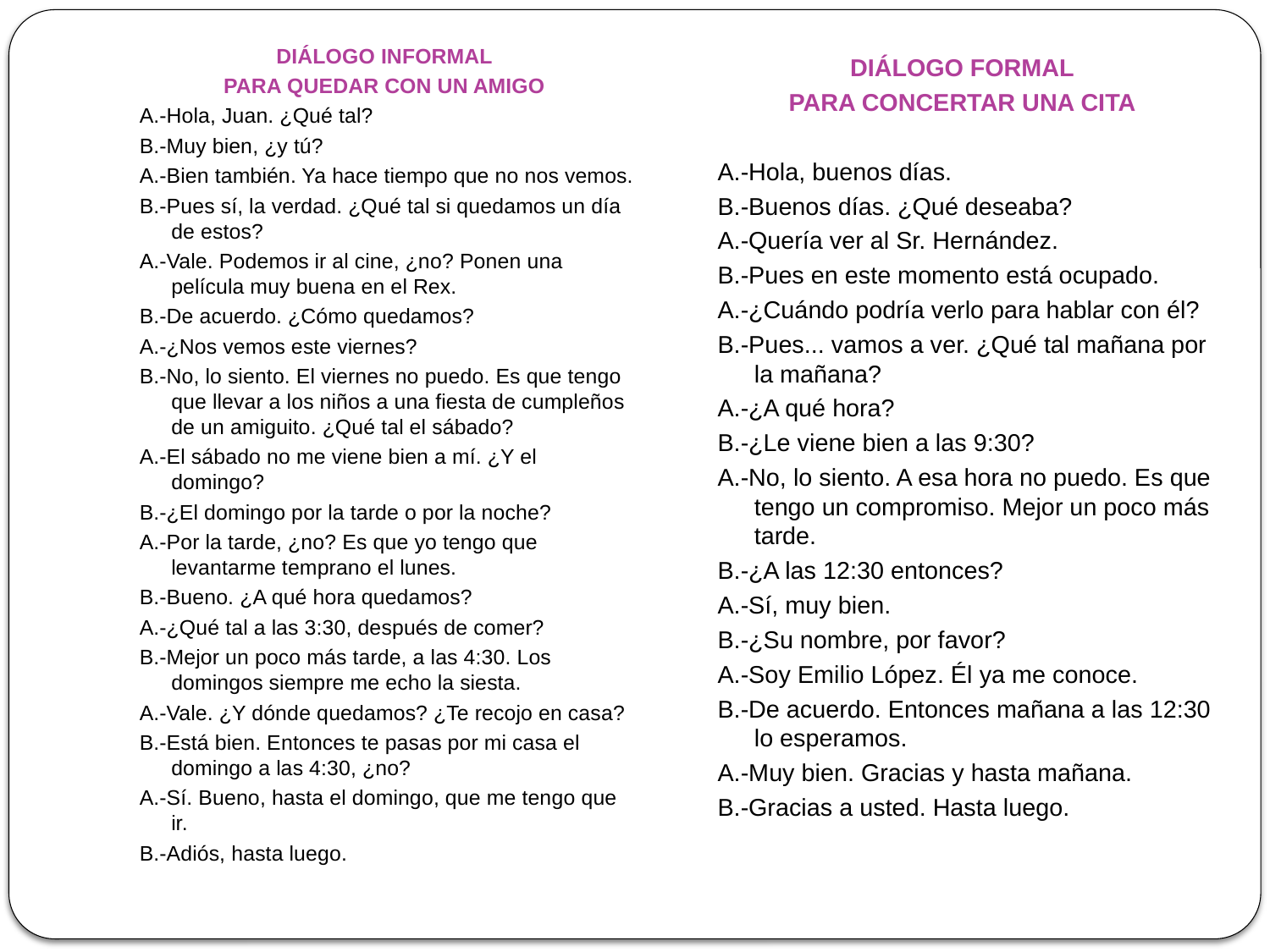

DIÁLOGO INFORMAL
PARA QUEDAR CON UN AMIGO
A.-Hola, Juan. ¿Qué tal?
B.-Muy bien, ¿y tú?
A.-Bien también. Ya hace tiempo que no nos vemos.
B.-Pues sí, la verdad. ¿Qué tal si quedamos un día de estos?
A.-Vale. Podemos ir al cine, ¿no? Ponen una película muy buena en el Rex.
B.-De acuerdo. ¿Cómo quedamos?
A.-¿Nos vemos este viernes?
B.-No, lo siento. El viernes no puedo. Es que tengo que llevar a los niños a una fiesta de cumpleños de un amiguito. ¿Qué tal el sábado?
A.-El sábado no me viene bien a mí. ¿Y el domingo?
B.-¿El domingo por la tarde o por la noche?
A.-Por la tarde, ¿no? Es que yo tengo que levantarme temprano el lunes.
B.-Bueno. ¿A qué hora quedamos?
A.-¿Qué tal a las 3:30, después de comer?
B.-Mejor un poco más tarde, a las 4:30. Los domingos siempre me echo la siesta.
A.-Vale. ¿Y dónde quedamos? ¿Te recojo en casa?
B.-Está bien. Entonces te pasas por mi casa el domingo a las 4:30, ¿no?
A.-Sí. Bueno, hasta el domingo, que me tengo que ir.
B.-Adiós, hasta luego.
DIÁLOGO FORMAL
PARA CONCERTAR UNA CITA

A.-Hola, buenos días.
B.-Buenos días. ¿Qué deseaba?
A.-Quería ver al Sr. Hernández.
B.-Pues en este momento está ocupado.
A.-¿Cuándo podría verlo para hablar con él?
B.-Pues... vamos a ver. ¿Qué tal mañana por la mañana?
A.-¿A qué hora?
B.-¿Le viene bien a las 9:30?
A.-No, lo siento. A esa hora no puedo. Es que tengo un compromiso. Mejor un poco más tarde.
B.-¿A las 12:30 entonces?
A.-Sí, muy bien.
B.-¿Su nombre, por favor?
A.-Soy Emilio López. Él ya me conoce.
B.-De acuerdo. Entonces mañana a las 12:30 lo esperamos.
A.-Muy bien. Gracias y hasta mañana.
B.-Gracias a usted. Hasta luego.